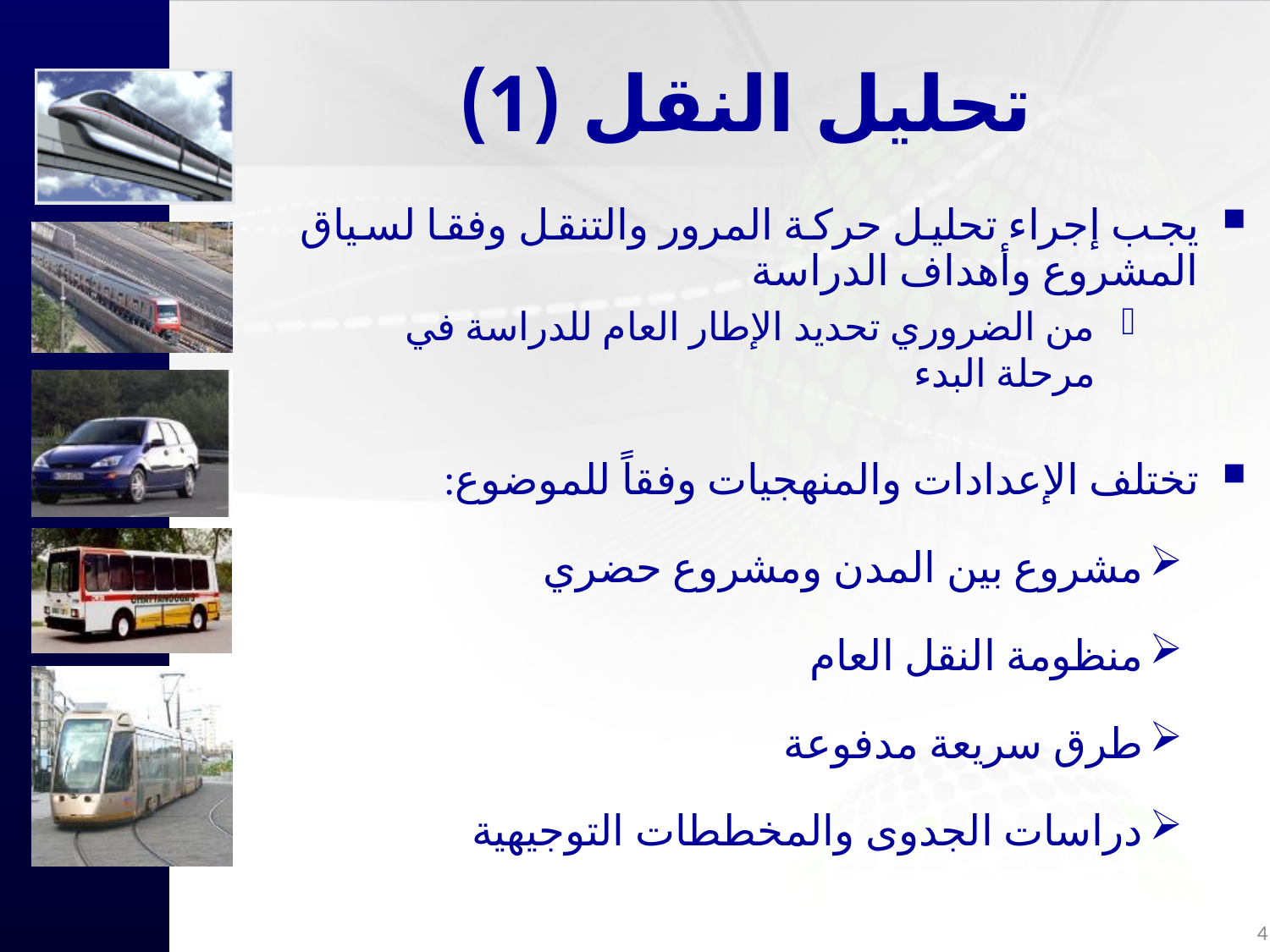

# تحليل النقل (1)
يجب إجراء تحليل حركة المرور والتنقل وفقا لسياق المشروع وأهداف الدراسة
من الضروري تحديد الإطار العام للدراسة في مرحلة البدء

تختلف الإعدادات والمنهجيات وفقاً للموضوع:
مشروع بين المدن ومشروع حضري
منظومة النقل العام
طرق سريعة مدفوعة
دراسات الجدوى والمخططات التوجيهية
4